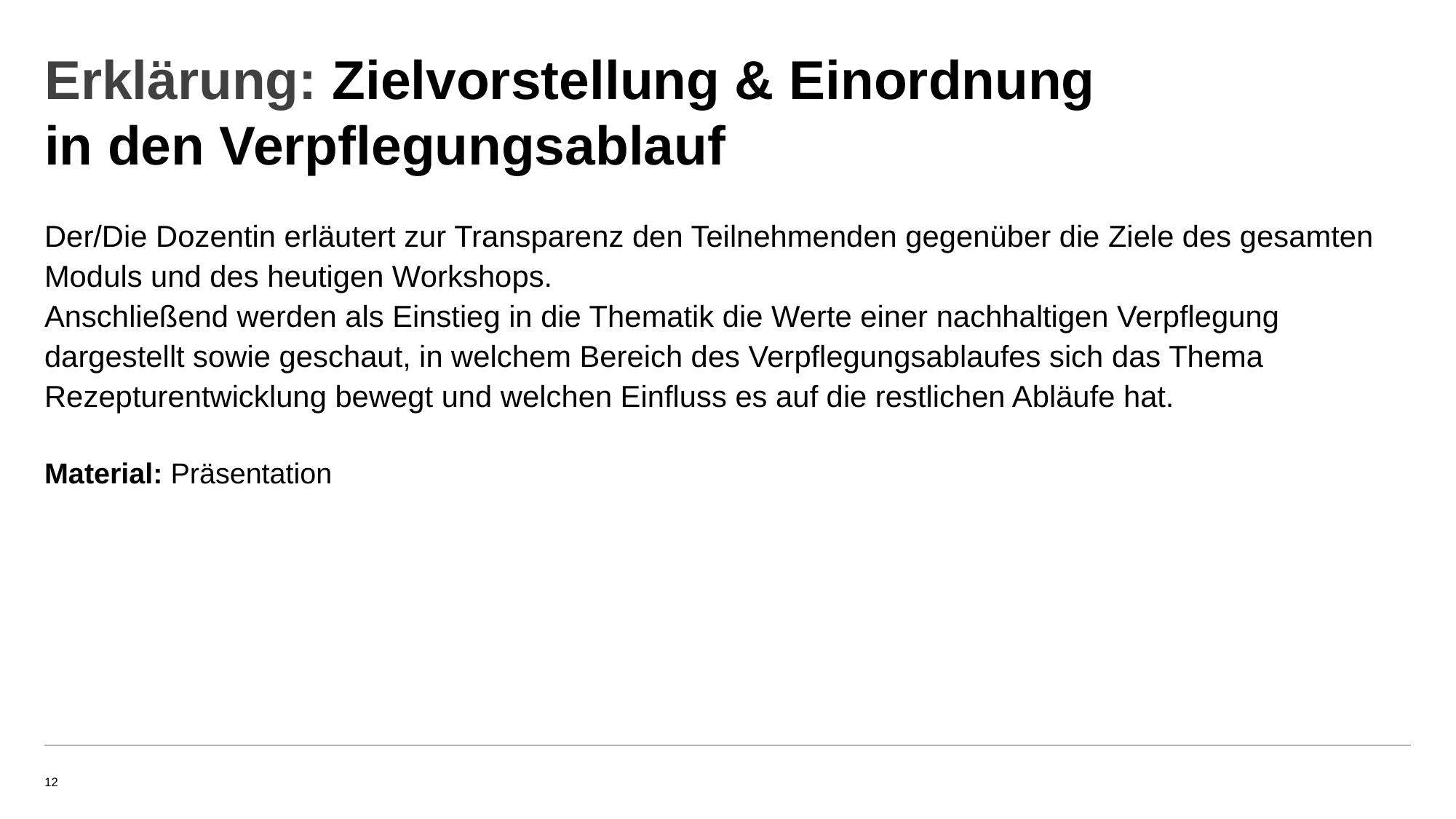

# Erklärung: Zielvorstellung & Einordnung in den Verpflegungsablauf
Der/Die Dozentin erläutert zur Transparenz den Teilnehmenden gegenüber die Ziele des gesamten Moduls und des heutigen Workshops.
Anschließend werden als Einstieg in die Thematik die Werte einer nachhaltigen Verpflegung dargestellt sowie geschaut, in welchem Bereich des Verpflegungsablaufes sich das Thema Rezepturentwicklung bewegt und welchen Einfluss es auf die restlichen Abläufe hat.

Material: Präsentation